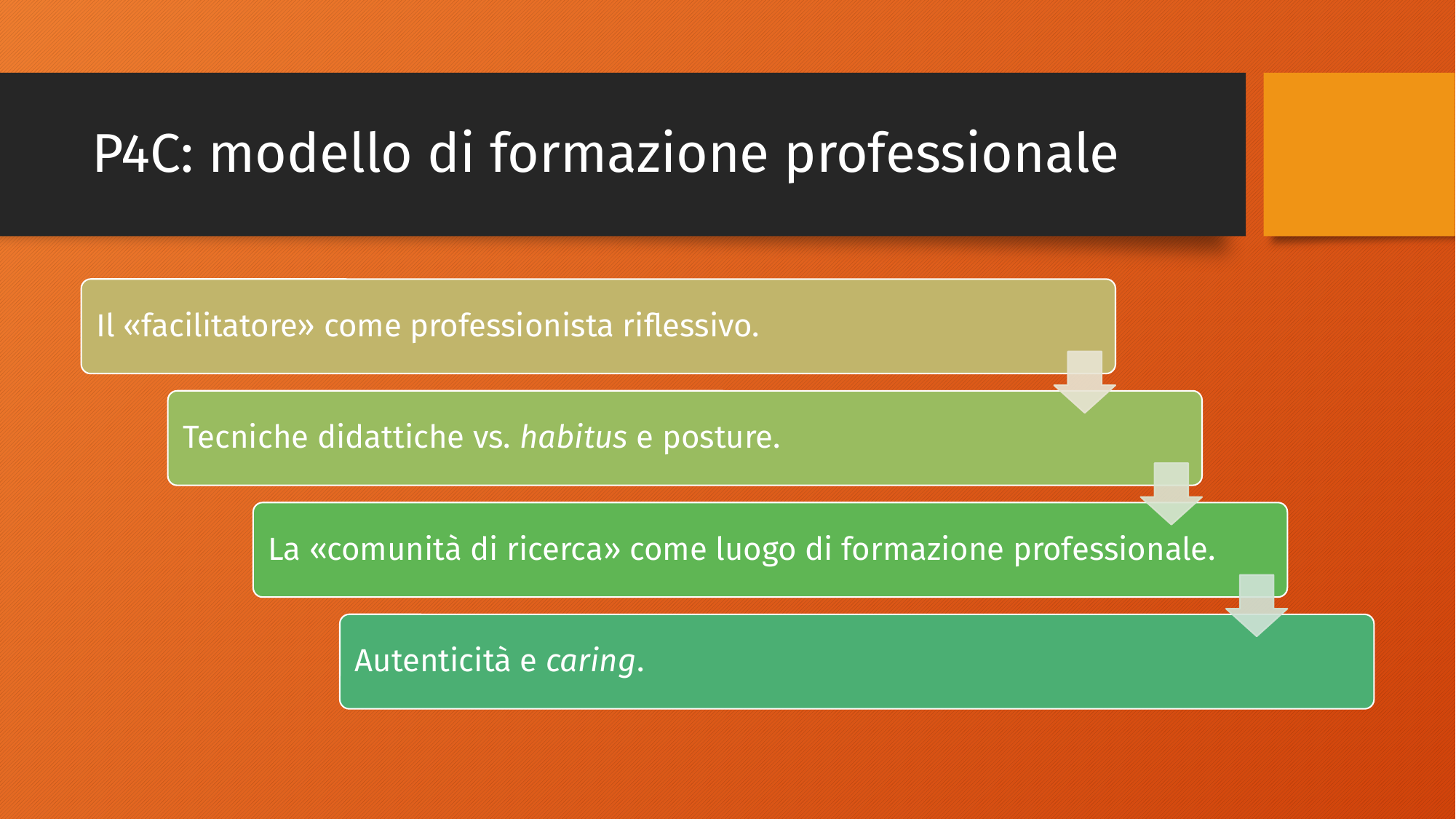

# P4C: modello di formazione professionale
Il «facilitatore» come professionista riflessivo.
Tecniche didattiche vs. habitus e posture.
La «comunità di ricerca» come luogo di formazione professionale.
Autenticità e caring.